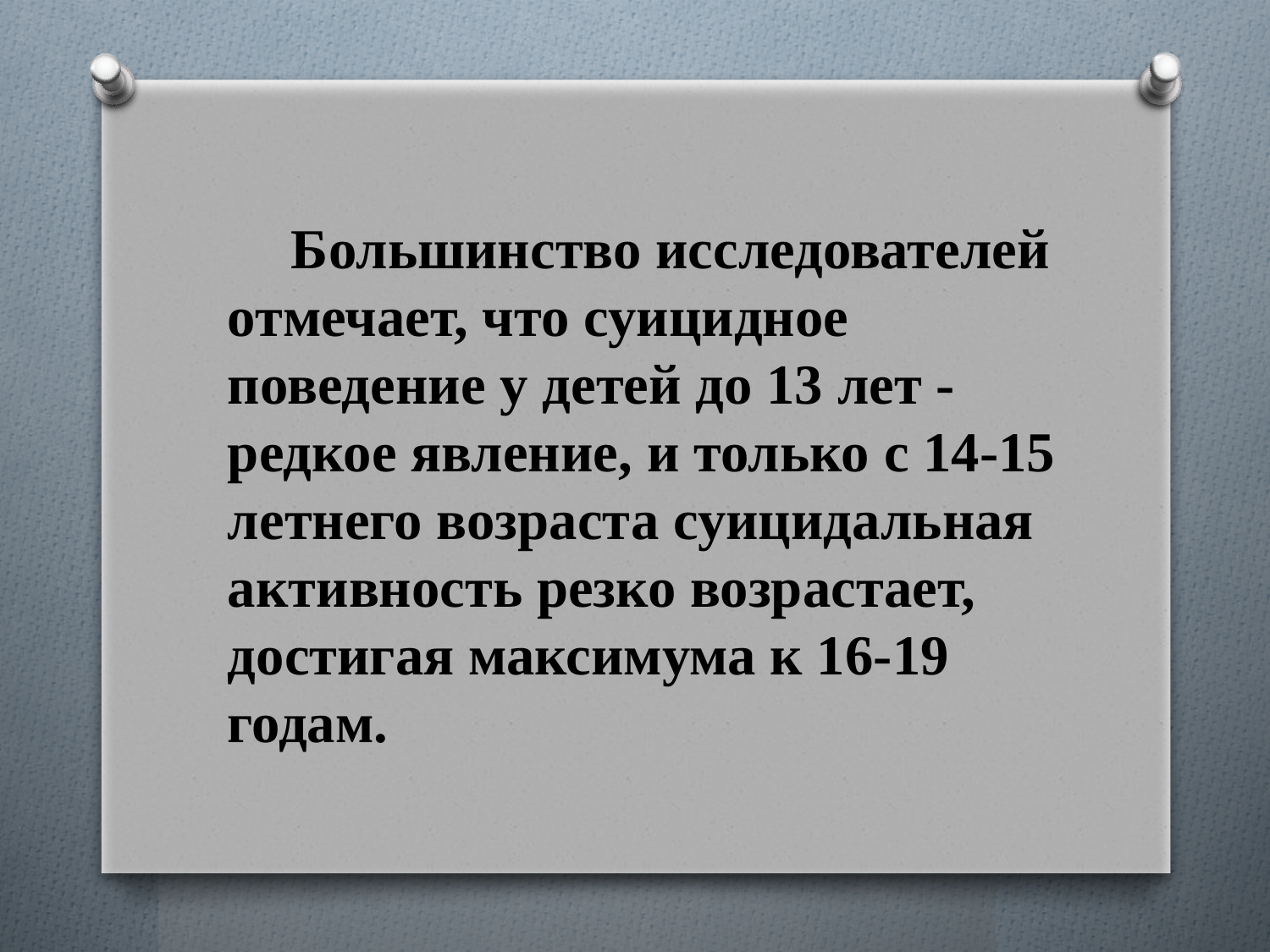

Большинство исследователей отмечает, что суицидное поведение у детей до 13 лет - редкое явление, и только с 14-15 летнего возраста суицидальная активность резко возрастает, достигая максимума к 16-19 годам.